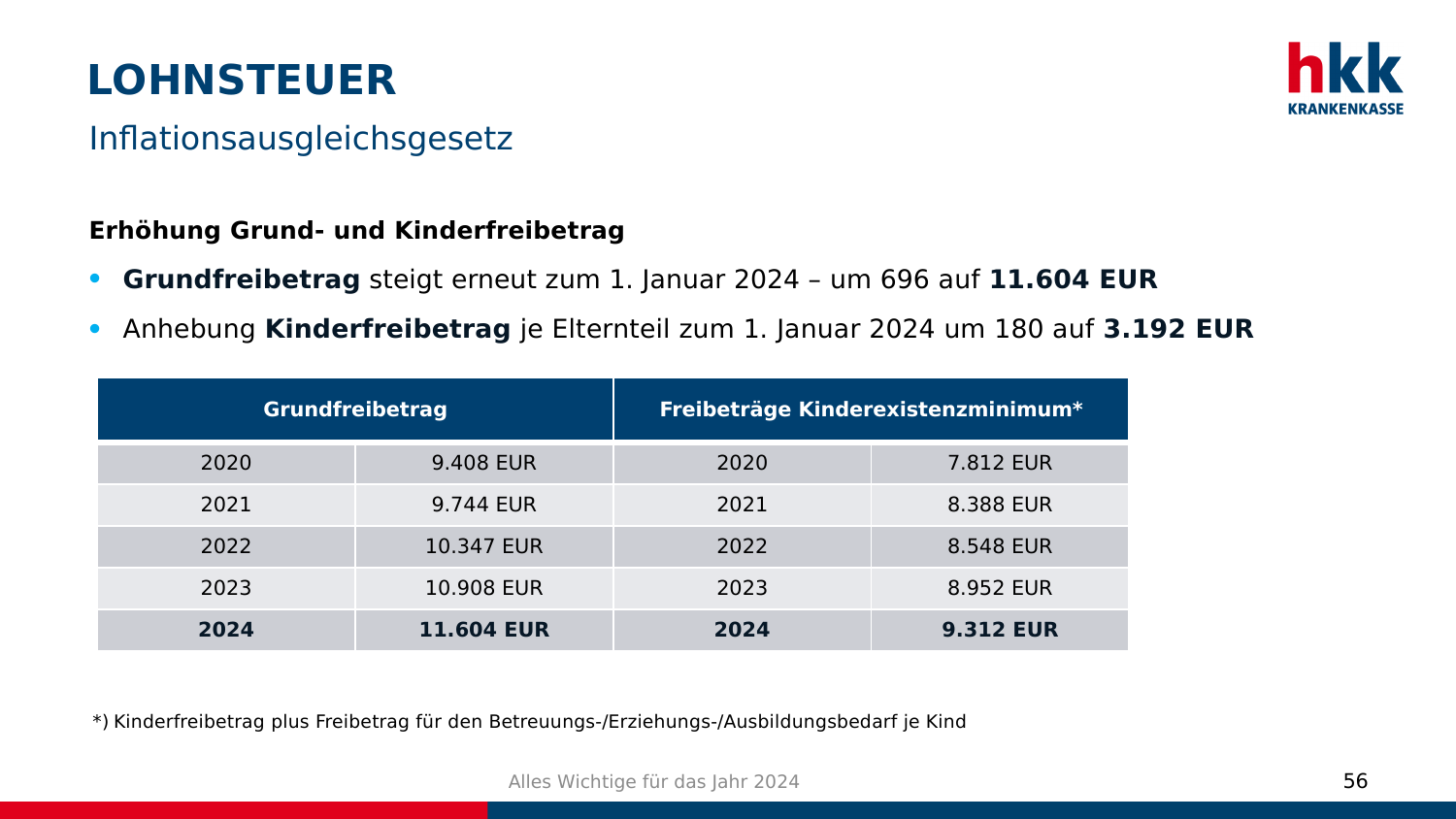

# LOHNSTEUER
Inflationsausgleichsgesetz
Erhöhung Grund- und Kinderfreibetrag
Grundfreibetrag steigt erneut zum 1. Januar 2024 – um 696 auf 11.604 EUR
Anhebung Kinderfreibetrag je Elternteil zum 1. Januar 2024 um 180 auf 3.192 EUR

| Grundfreibetrag |  | Freibeträge Kinderexistenzminimum\* |  |
| --- | --- | --- | --- |
| 2020 | 9.408 EUR | 2020 | 7.812 EUR |
| 2021 | 9.744 EUR | 2021 | 8.388 EUR |
| 2022 | 10.347 EUR | 2022 | 8.548 EUR |
| 2023 | 10.908 EUR | 2023 | 8.952 EUR |
| 2024 | 11.604 EUR | 2024 | 9.312 EUR |
*)	Kinderfreibetrag plus Freibetrag für den Betreuungs-/Erziehungs-/Ausbildungsbedarf je Kind
Alles Wichtige für das Jahr 2024
56